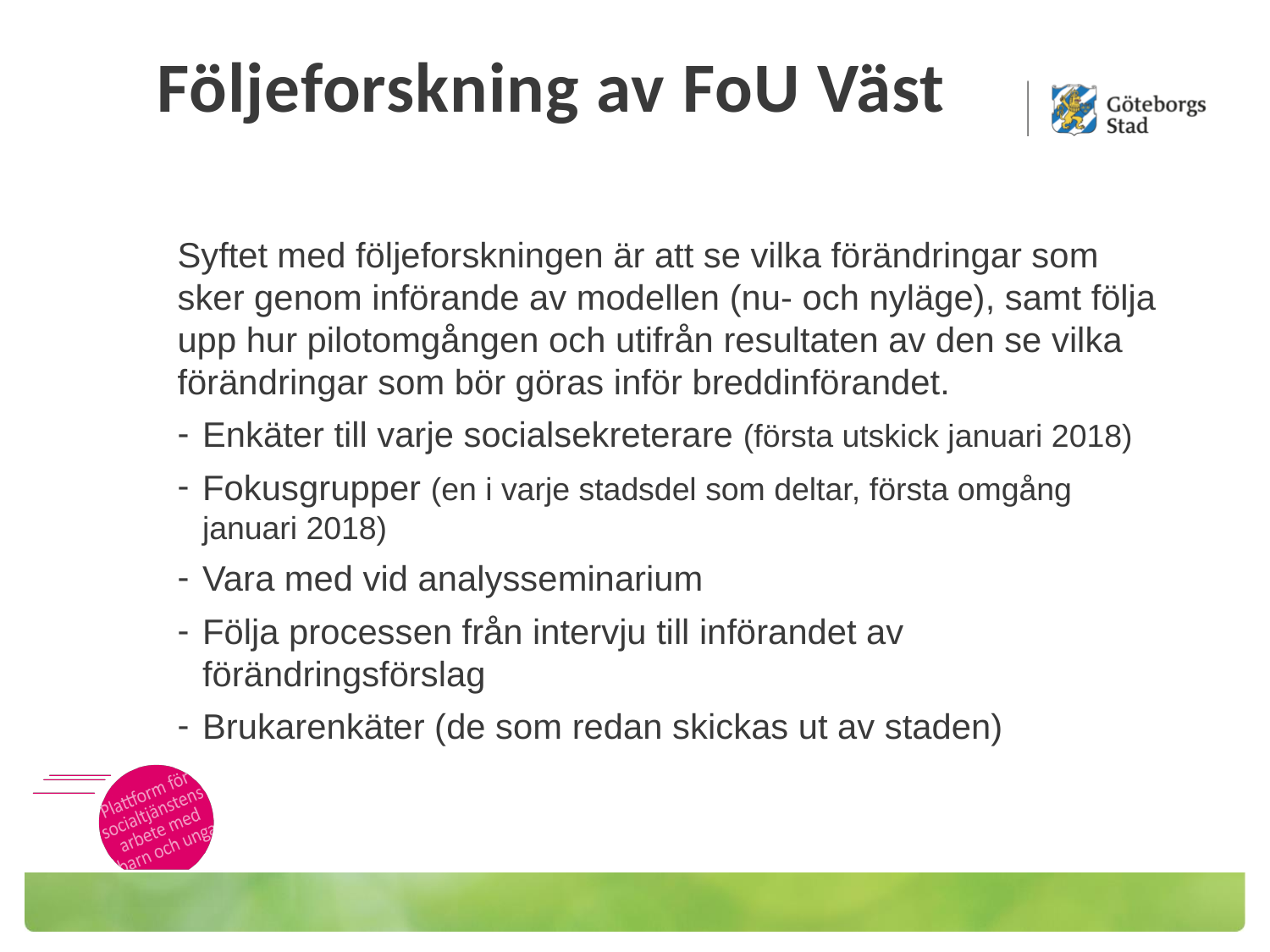

# Följeforskning av FoU Väst
Syftet med följeforskningen är att se vilka förändringar som sker genom införande av modellen (nu- och nyläge), samt följa upp hur pilotomgången och utifrån resultaten av den se vilka förändringar som bör göras inför breddinförandet.
Enkäter till varje socialsekreterare (första utskick januari 2018)
Fokusgrupper (en i varje stadsdel som deltar, första omgång januari 2018)
Vara med vid analysseminarium
Följa processen från intervju till införandet av förändringsförslag
Brukarenkäter (de som redan skickas ut av staden)